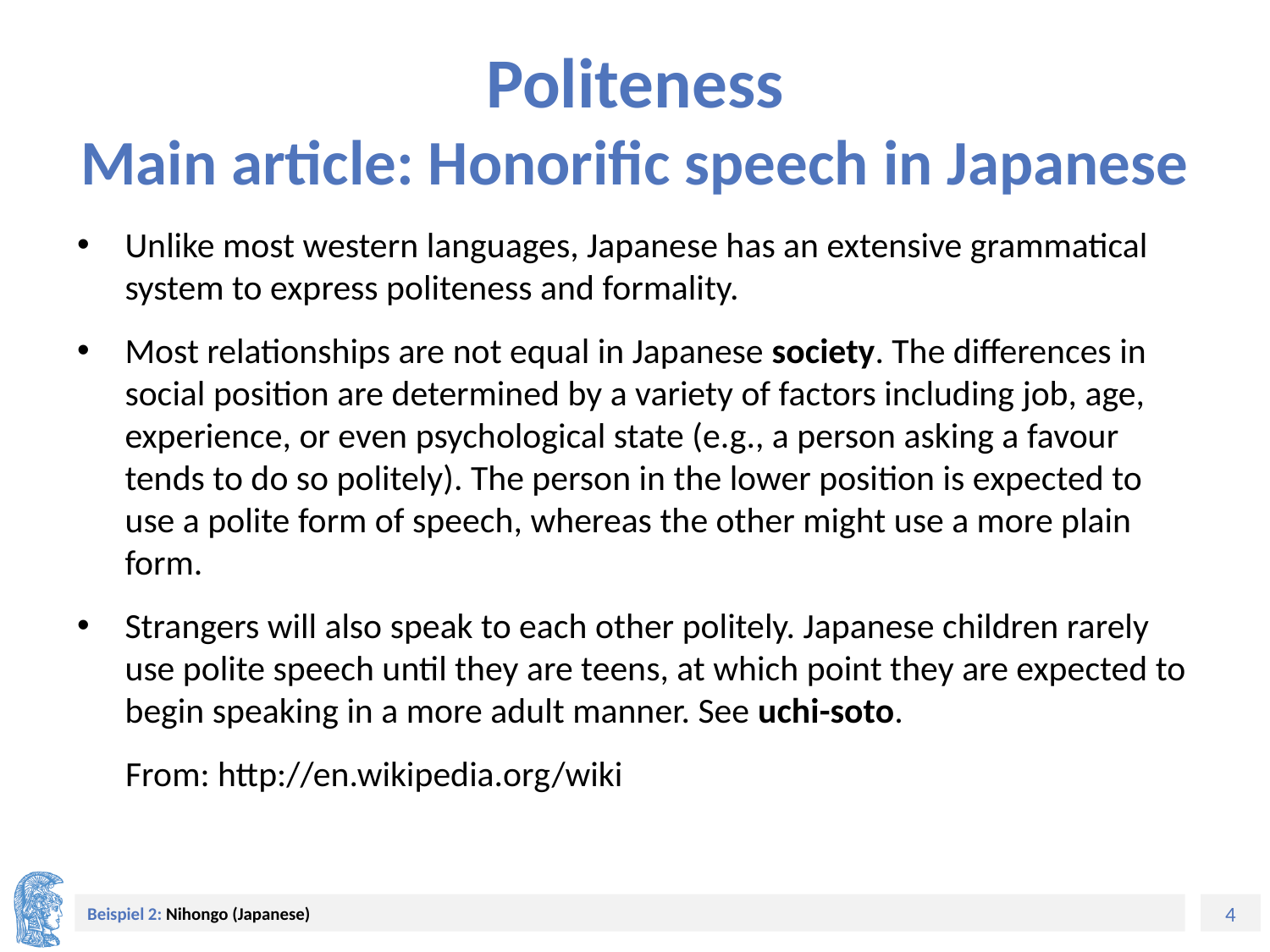

# Politeness Main article: Honorific speech in Japanese
Unlike most western languages, Japanese has an extensive grammatical system to express politeness and formality.
Most relationships are not equal in Japanese society. The differences in social position are determined by a variety of factors including job, age, experience, or even psychological state (e.g., a person asking a favour tends to do so politely). The person in the lower position is expected to use a polite form of speech, whereas the other might use a more plain form.
Strangers will also speak to each other politely. Japanese children rarely use polite speech until they are teens, at which point they are expected to begin speaking in a more adult manner. See uchi-soto.
      From: http://en.wikipedia.org/wiki